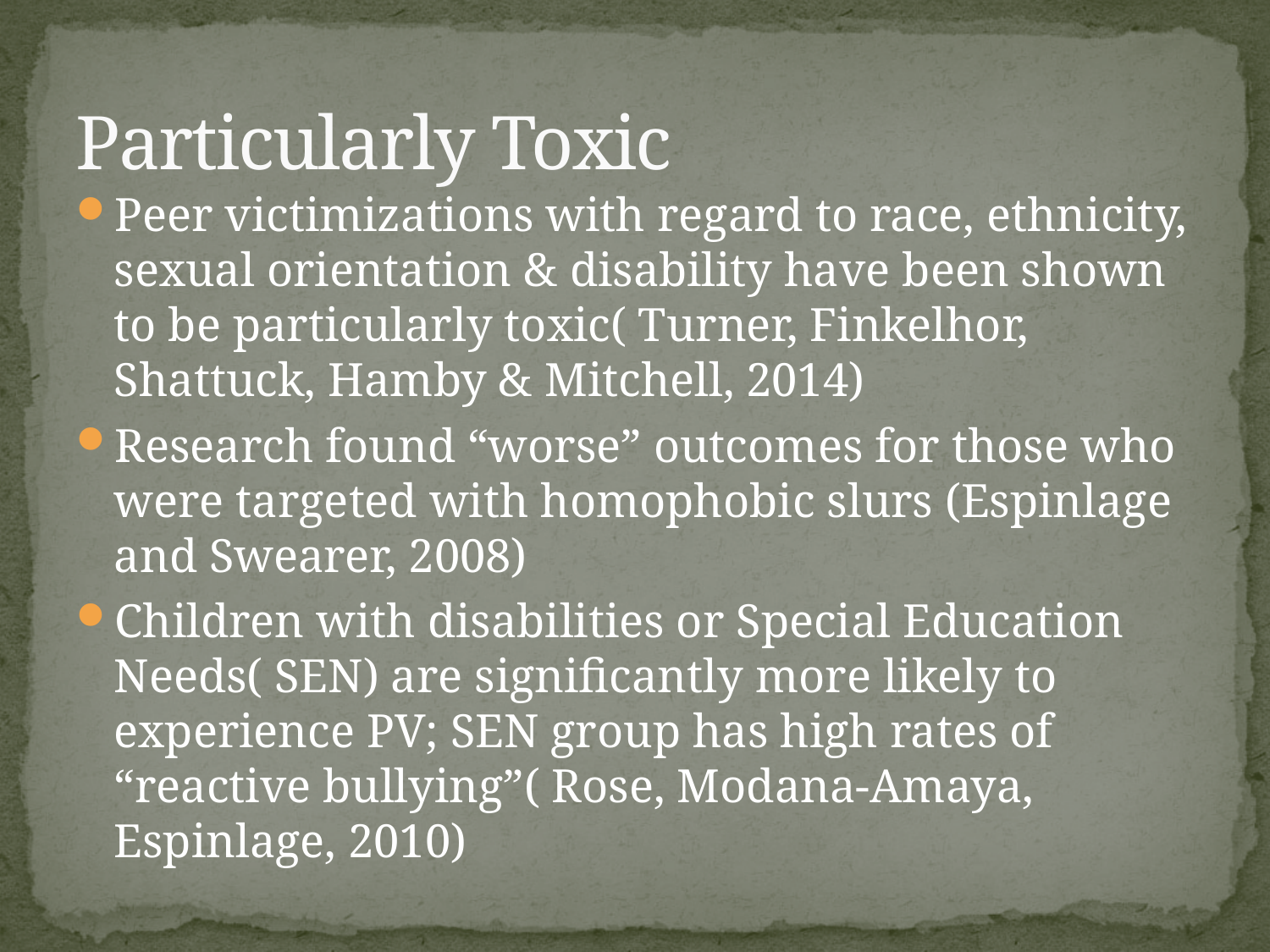

# Particularly Toxic
Peer victimizations with regard to race, ethnicity, sexual orientation & disability have been shown to be particularly toxic( Turner, Finkelhor, Shattuck, Hamby & Mitchell, 2014)
Research found “worse” outcomes for those who were targeted with homophobic slurs (Espinlage and Swearer, 2008)
Children with disabilities or Special Education Needs( SEN) are significantly more likely to experience PV; SEN group has high rates of “reactive bullying”( Rose, Modana-Amaya, Espinlage, 2010)